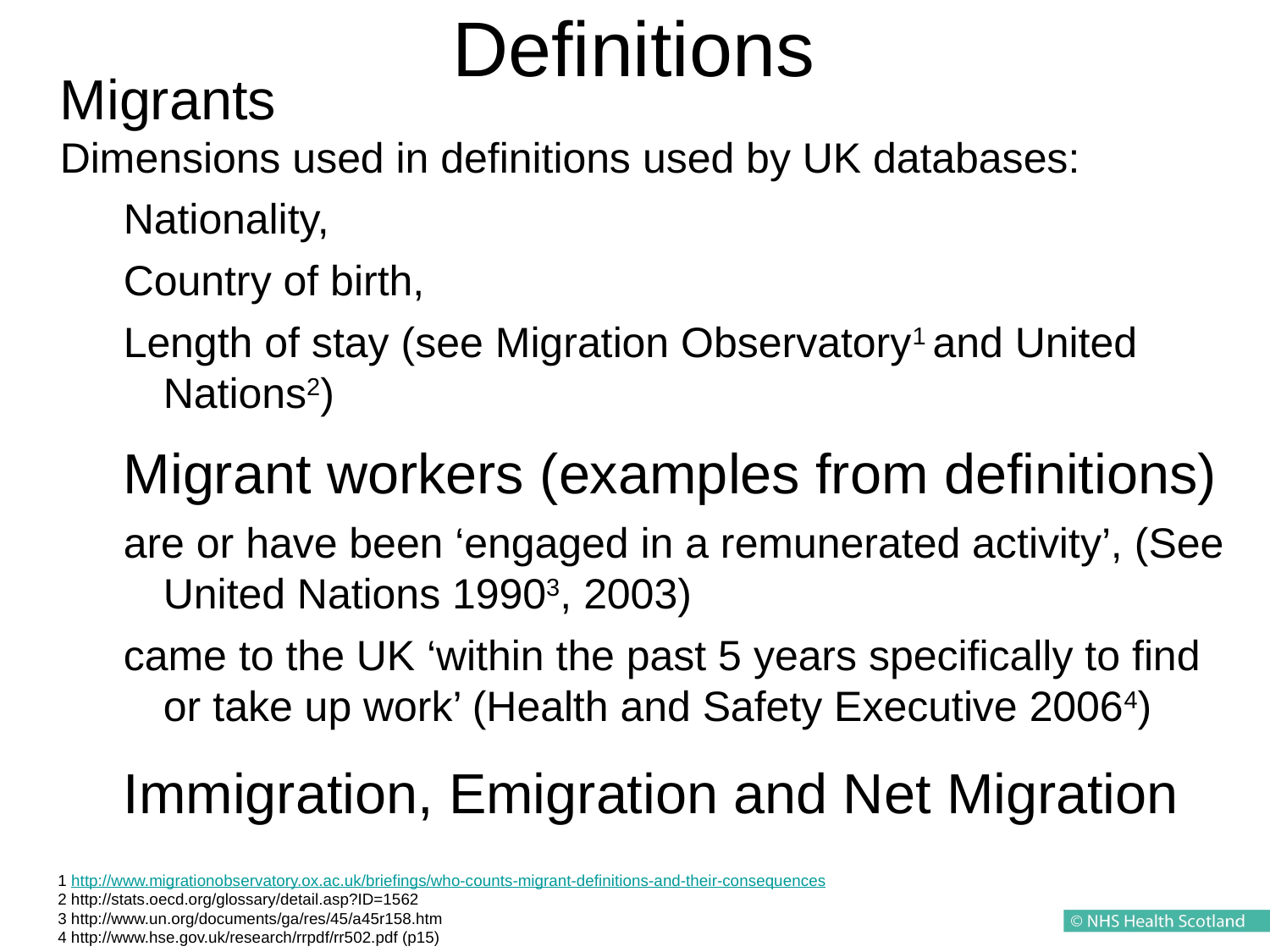

# Definitions
Migrants
Dimensions used in definitions used by UK databases:
Nationality,
Country of birth,
Length of stay (see Migration Observatory1 and United Nations2)
Migrant workers (examples from definitions)
are or have been ‘engaged in a remunerated activity’, (See United Nations 19903, 2003)
came to the UK ‘within the past 5 years specifically to find or take up work’ (Health and Safety Executive 20064)
Immigration, Emigration and Net Migration

1 http://www.migrationobservatory.ox.ac.uk/briefings/who-counts-migrant-definitions-and-their-consequences
2 http://stats.oecd.org/glossary/detail.asp?ID=1562
3 http://www.un.org/documents/ga/res/45/a45r158.htm
4 http://www.hse.gov.uk/research/rrpdf/rr502.pdf (p15)